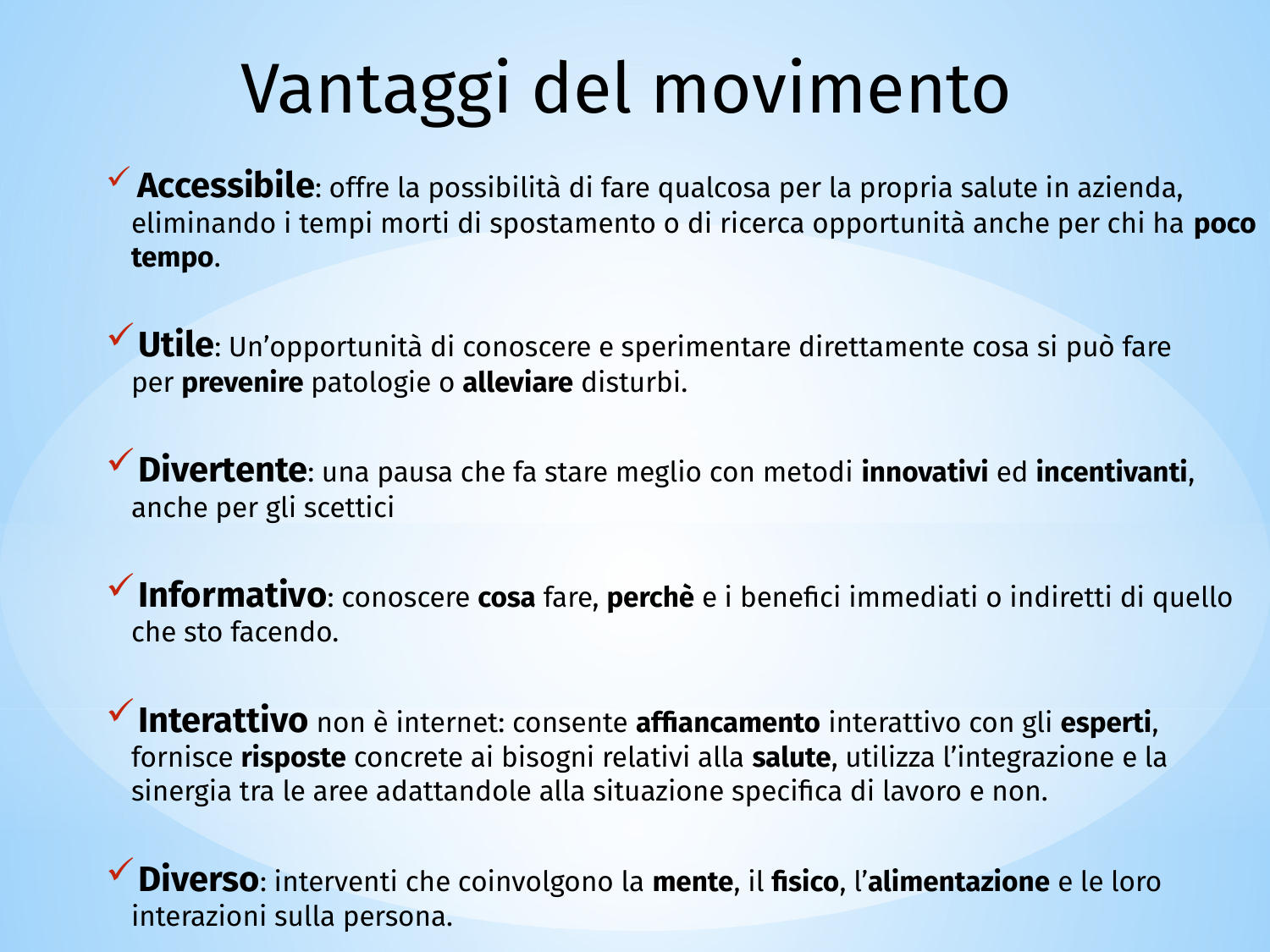

Vantaggi del movimento
 Accessibile: offre la possibilità di fare qualcosa per la propria salute in azienda, eliminando i tempi morti di spostamento o di ricerca opportunità anche per chi ha poco tempo.

 Utile: Un’opportunità di conoscere e sperimentare direttamente cosa si può fare per prevenire patologie o alleviare disturbi.

 Divertente: una pausa che fa stare meglio con metodi innovativi ed incentivanti, anche per gli scettici

 Informativo: conoscere cosa fare, perchè e i benefici immediati o indiretti di quello che sto facendo.

 Interattivo non è internet: consente affiancamento interattivo con gli esperti, fornisce risposte concrete ai bisogni relativi alla salute, utilizza l’integrazione e la sinergia tra le aree adattandole alla situazione specifica di lavoro e non.

 Diverso: interventi che coinvolgono la mente, il fisico, l’alimentazione e le loro interazioni sulla persona.